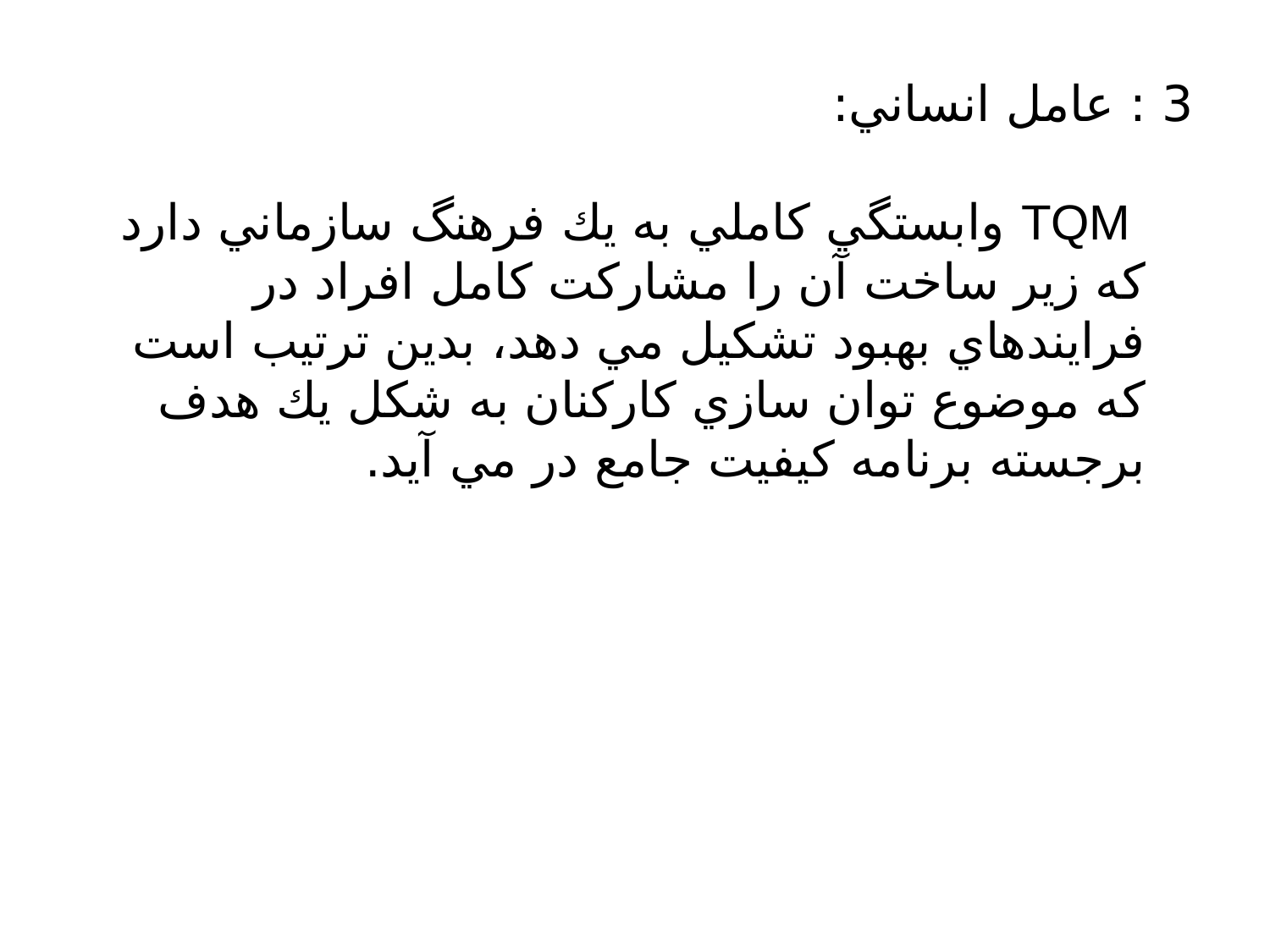

#
3 : عامل انساني:
 TQM وابستگي كاملي به يك فرهنگ سازماني دارد كه زير ساخت آن را مشاركت كامل افراد در فرايندهاي بهبود تشكيل مي دهد، بدين ترتيب است كه موضوع توان سازي كاركنان به شكل يك هدف برجسته برنامه كيفيت جامع در مي‌ آيد.